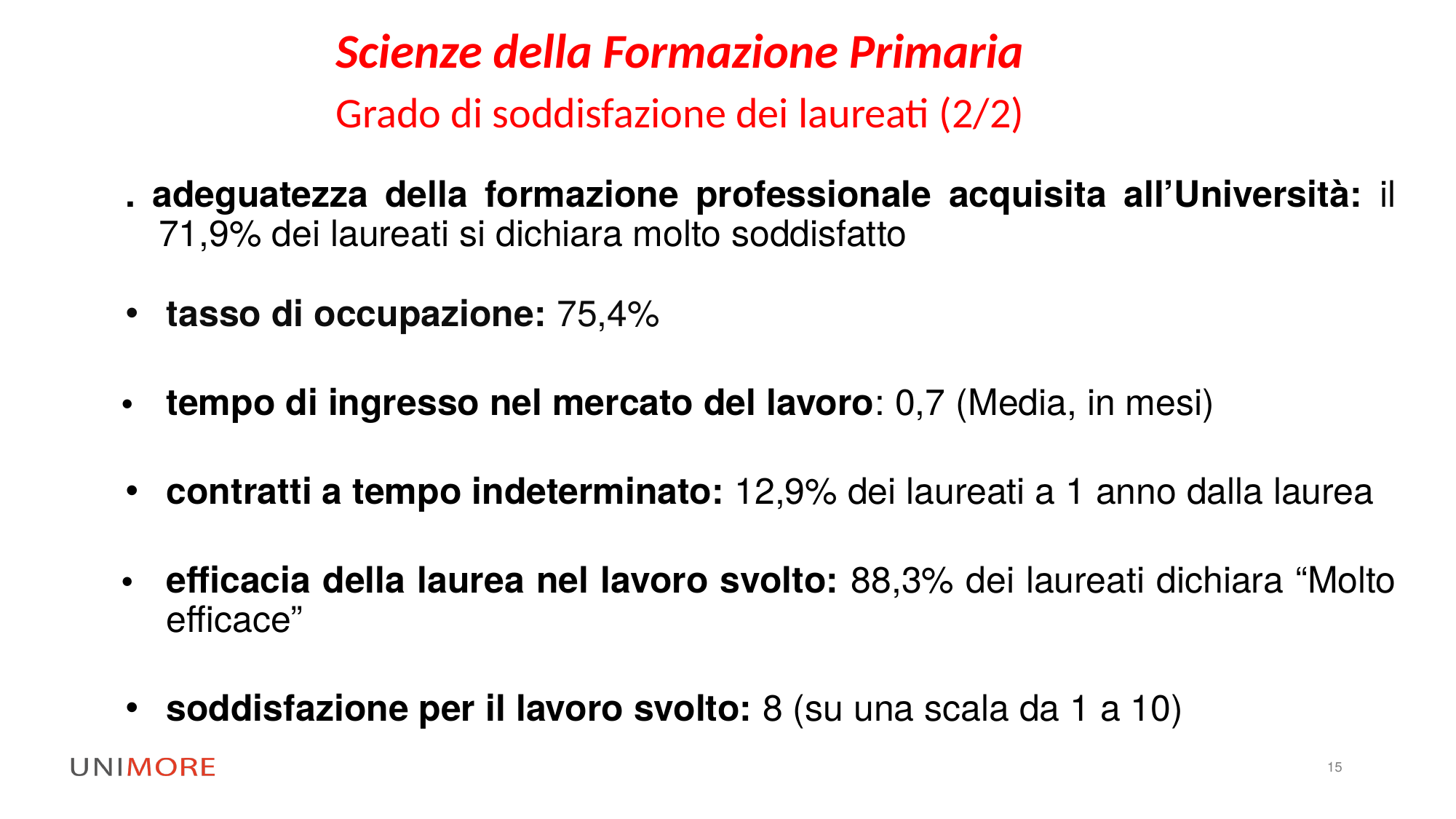

Scienze della Formazione Primaria
Grado di soddisfazione dei laureati (2/2)
. adeguatezza della formazione professionale acquisita all’Università: il 71,9% dei laureati si dichiara molto soddisfatto

tasso di occupazione: 75,4%

tempo di ingresso nel mercato del lavoro: 0,7 (Media, in mesi)

contratti a tempo indeterminato: 12,9% dei laureati a 1 anno dalla laurea

efficacia della laurea nel lavoro svolto: 88,3% dei laureati dichiara “Molto efficace”

soddisfazione per il lavoro svolto: 8 (su una scala da 1 a 10)

15